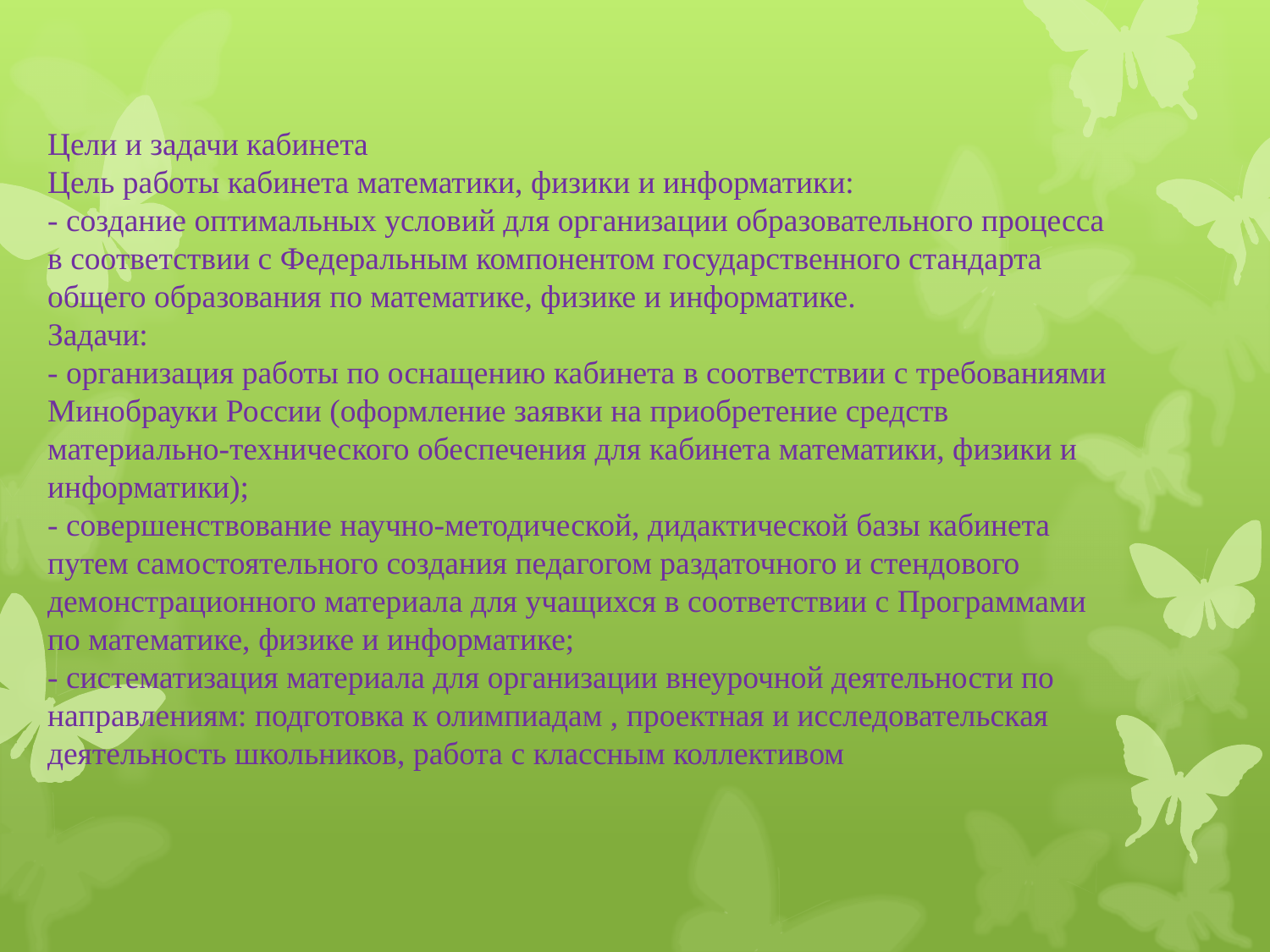

Цели и задачи кабинета
Цель работы кабинета математики, физики и информатики:
- создание оптимальных условий для организации образовательного процесса в соответствии с Федеральным компонентом государственного стандарта общего образования по математике, физике и информатике.
Задачи:
- организация работы по оснащению кабинета в соответствии с требованиями Минобрауки России (оформление заявки на приобретение средств материально-технического обеспечения для кабинета математики, физики и информатики);
- совершенствование научно-методической, дидактической базы кабинета путем самостоятельного создания педагогом раздаточного и стендового демонстрационного материала для учащихся в соответствии с Программами по математике, физике и информатике;
- систематизация материала для организации внеурочной деятельности по направлениям: подготовка к олимпиадам , проектная и исследовательская деятельность школьников, работа с классным коллективом